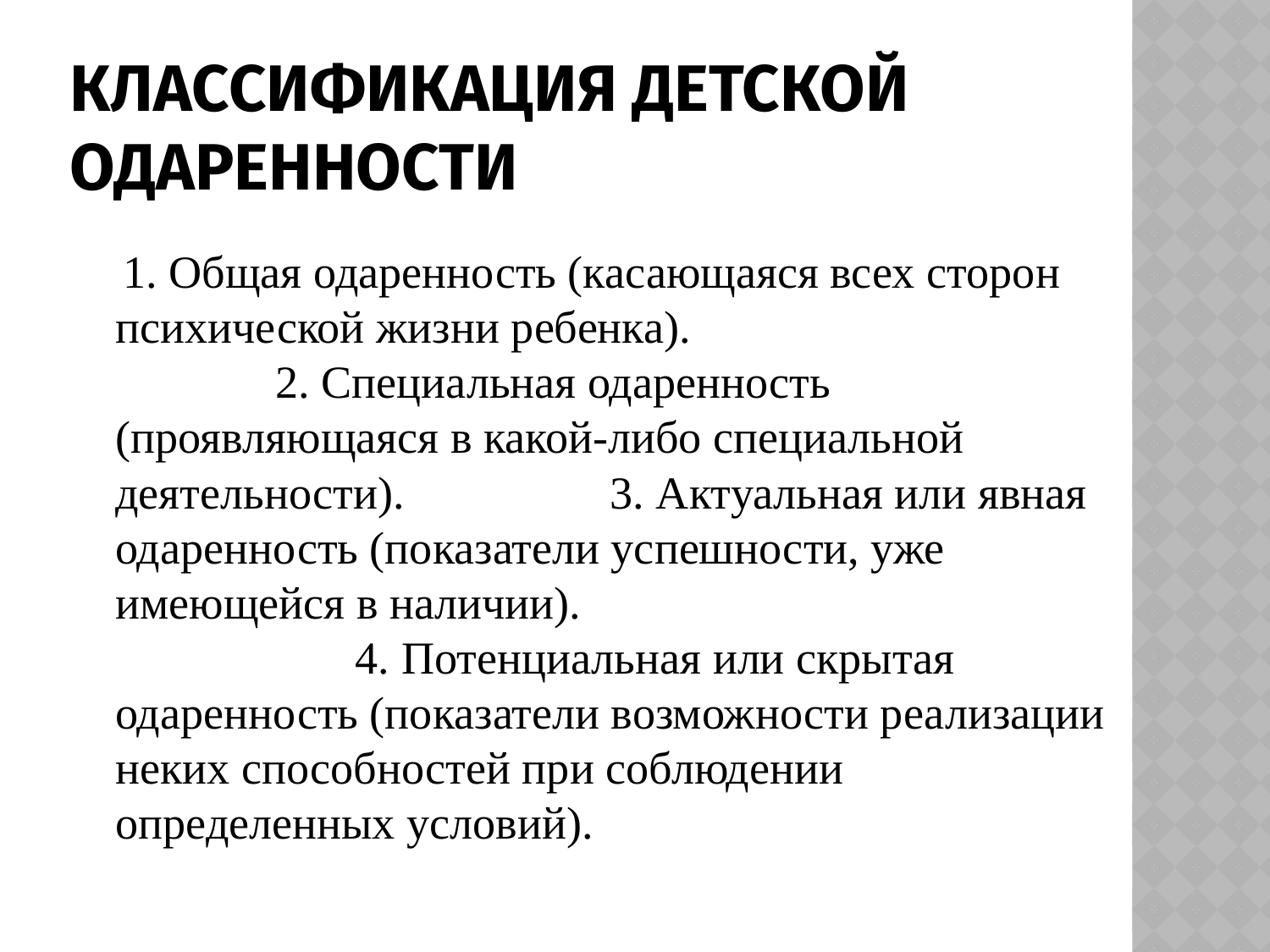

# Классификация детской одаренности
    1. Общая одаренность (касающаяся всех сторон психической жизни ребенка).                                                     2. Специальная одаренность (проявляющаяся в какой-либо специальной деятельности).                  3. Актуальная или явная одаренность (показатели успешности, уже имеющейся в наличии).                                                                      4. Потенциальная или скрытая одаренность (показатели возможности реализации неких способностей при соблюдении определенных условий).